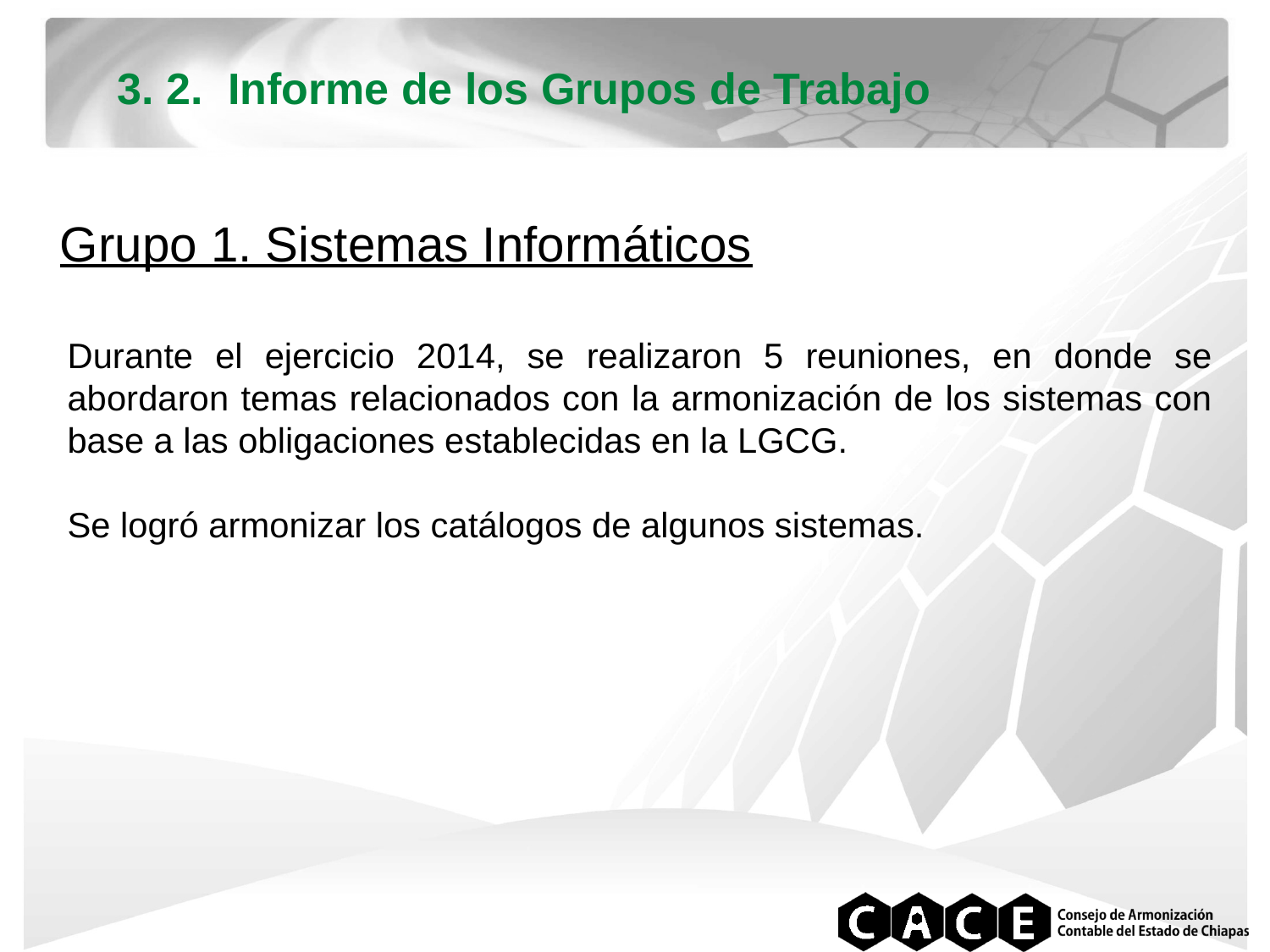

3. 2.  Informe de los Grupos de Trabajo
Grupo 1. Sistemas Informáticos

Durante el ejercicio 2014, se realizaron 5 reuniones, en donde se abordaron temas relacionados con la armonización de los sistemas con base a las obligaciones establecidas en la LGCG.

Se logró armonizar los catálogos de algunos sistemas.